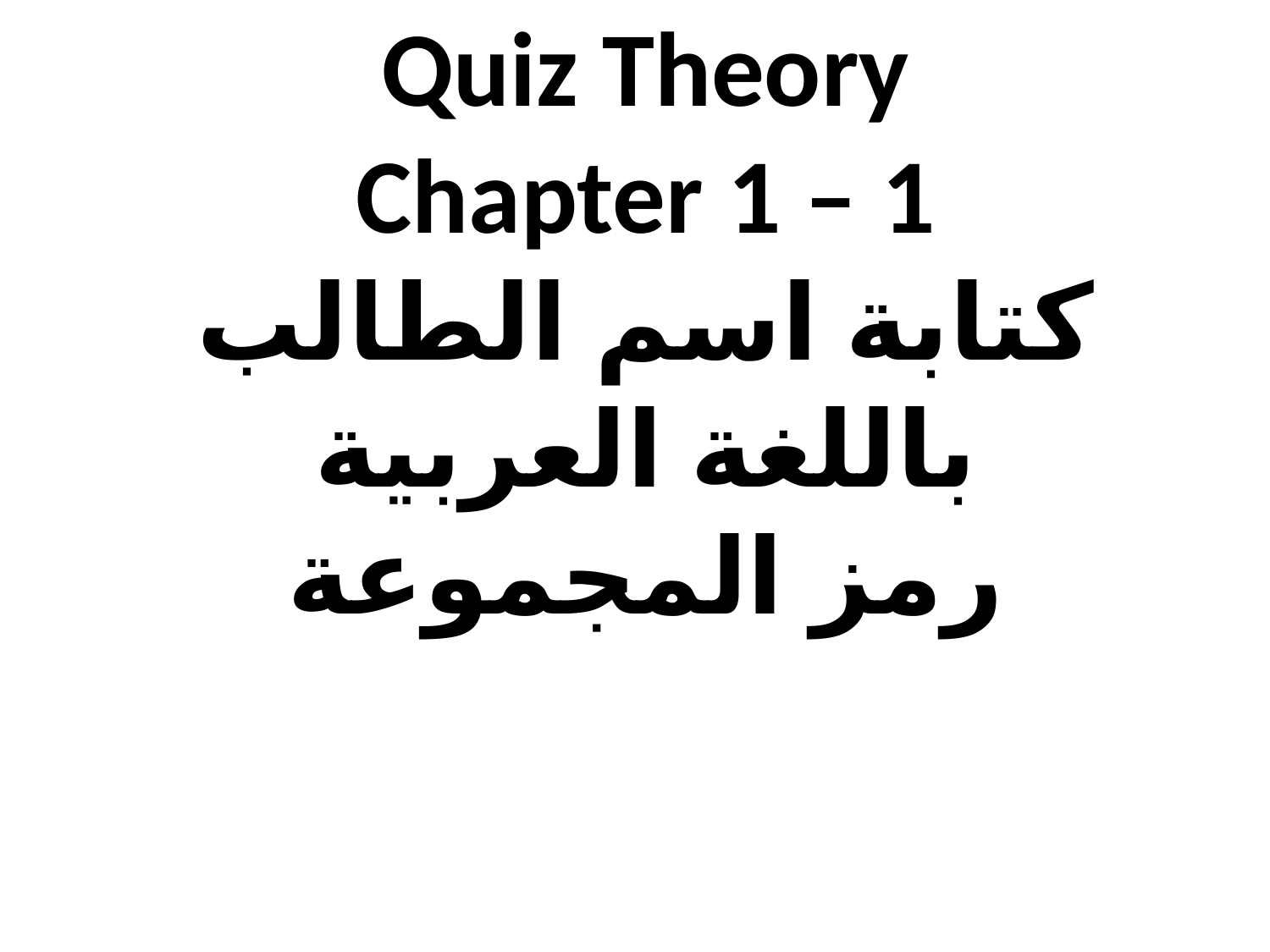

# Quiz Theory Chapter 1 – 1 كتابة اسم الطالب باللغة العربية رمز المجموعة